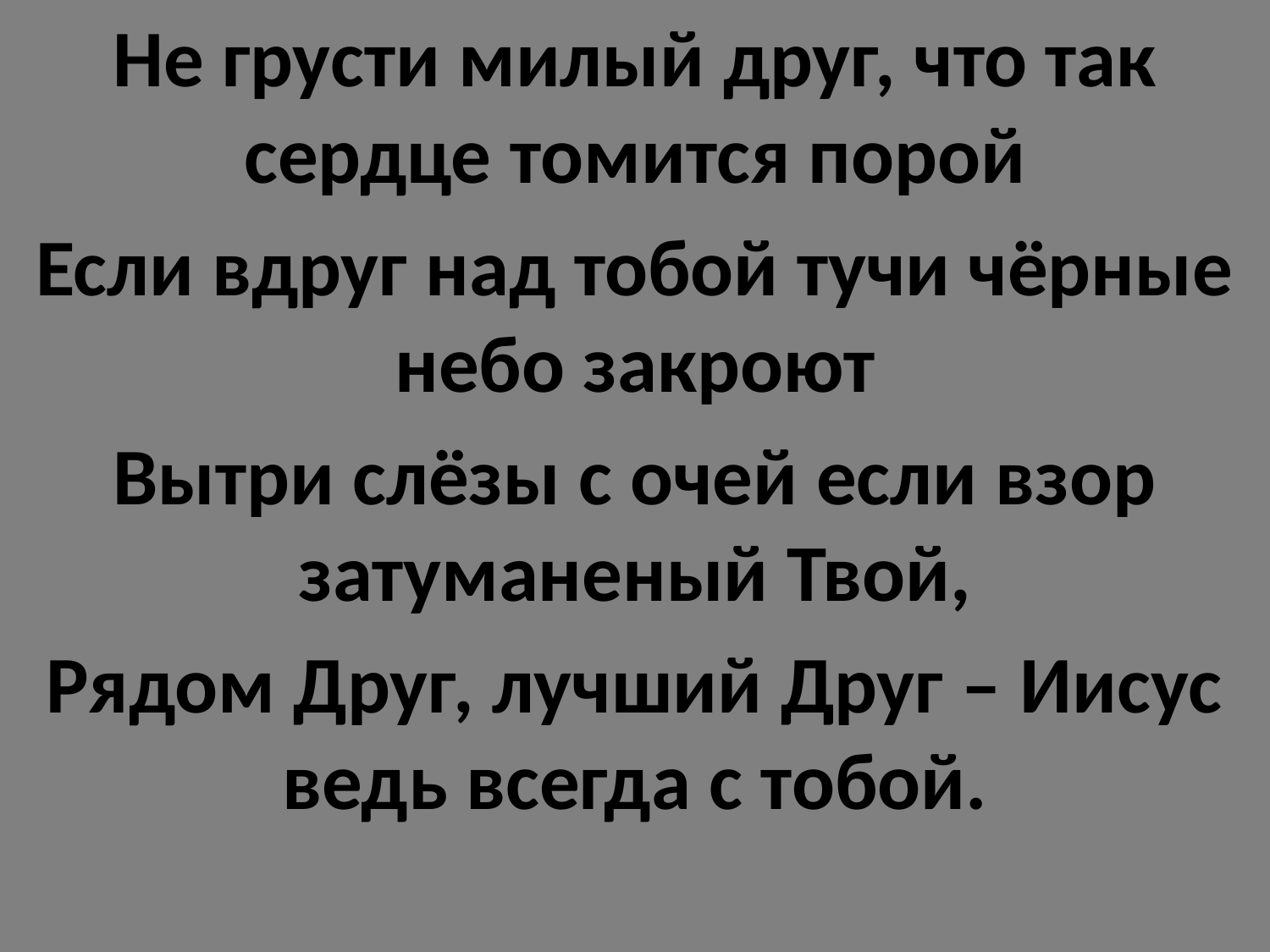

Не грусти милый друг, что так сердце томится порой
Если вдруг над тобой тучи чёрные небо закроют
Вытри слёзы с очей если взор затуманеный Твой,
Рядом Друг, лучший Друг – Иисус ведь всегда с тобой.